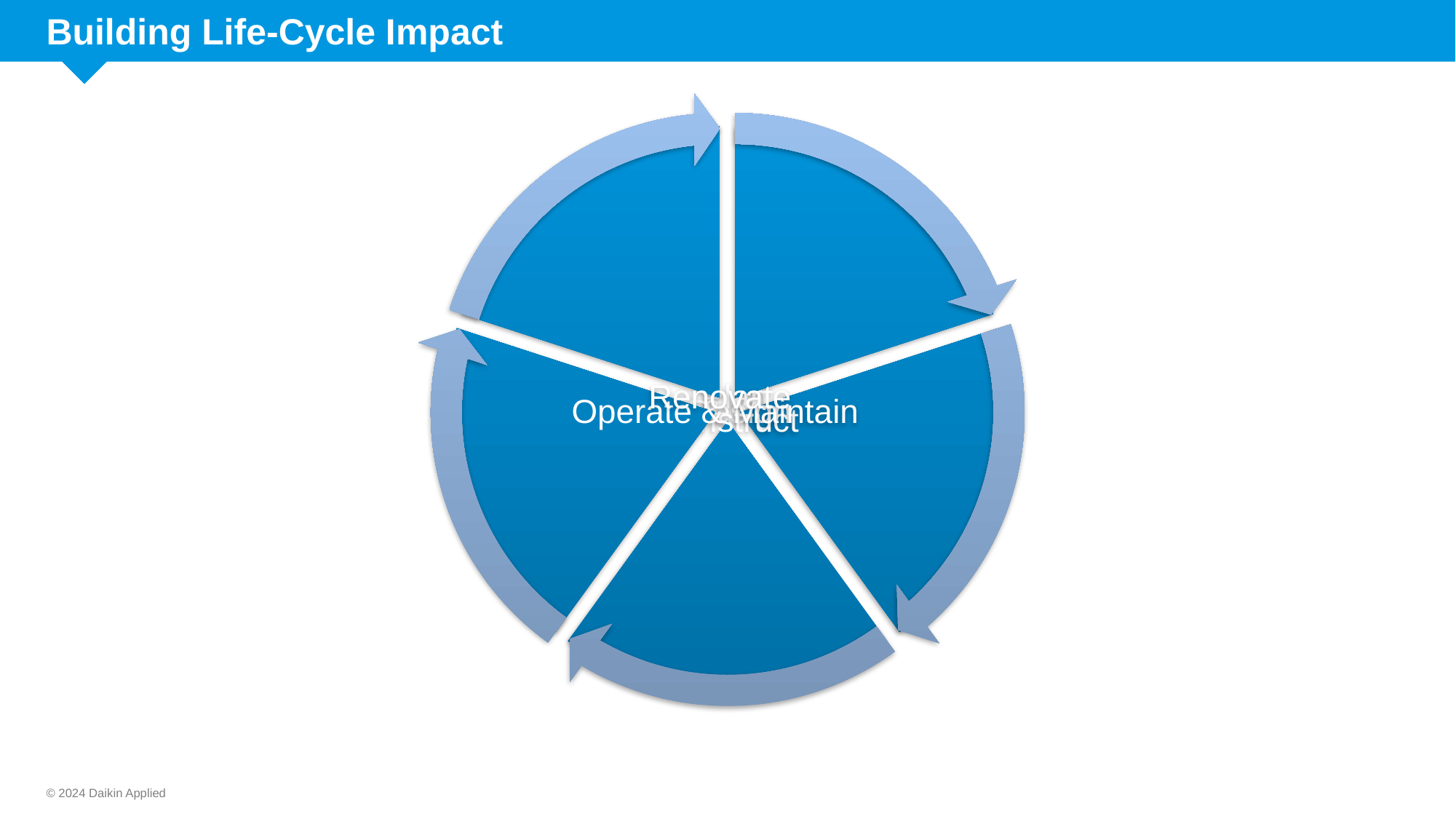

# Building Life-Cycle Impact
Plan
Design
Construct
Operate & Maintain
Renovate

© 2024 Daikin Applied